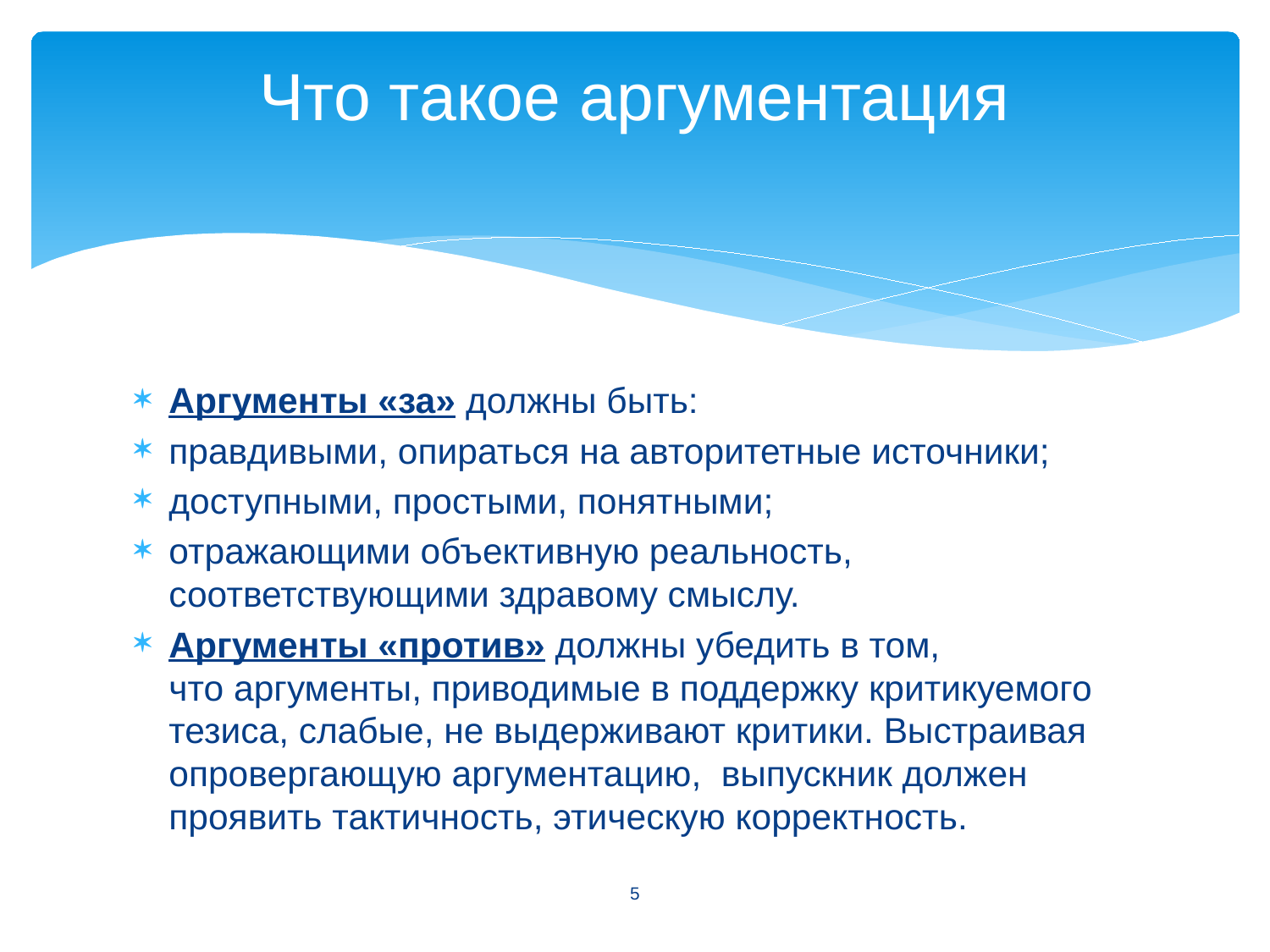

# Что такое аргументация
Аргументы «за» должны быть:
правдивыми, опираться на авторитетные источники;
доступными, простыми, понятными;
отражающими объективную реальность, соответствующими здравому смыслу.
Аргументы «против» должны убедить в том, что аргументы, приводимые в поддержку критикуемого тезиса, слабые, не выдерживают критики. Выстраивая опровергающую аргументацию,  выпускник должен проявить тактичность, этическую корректность.
5